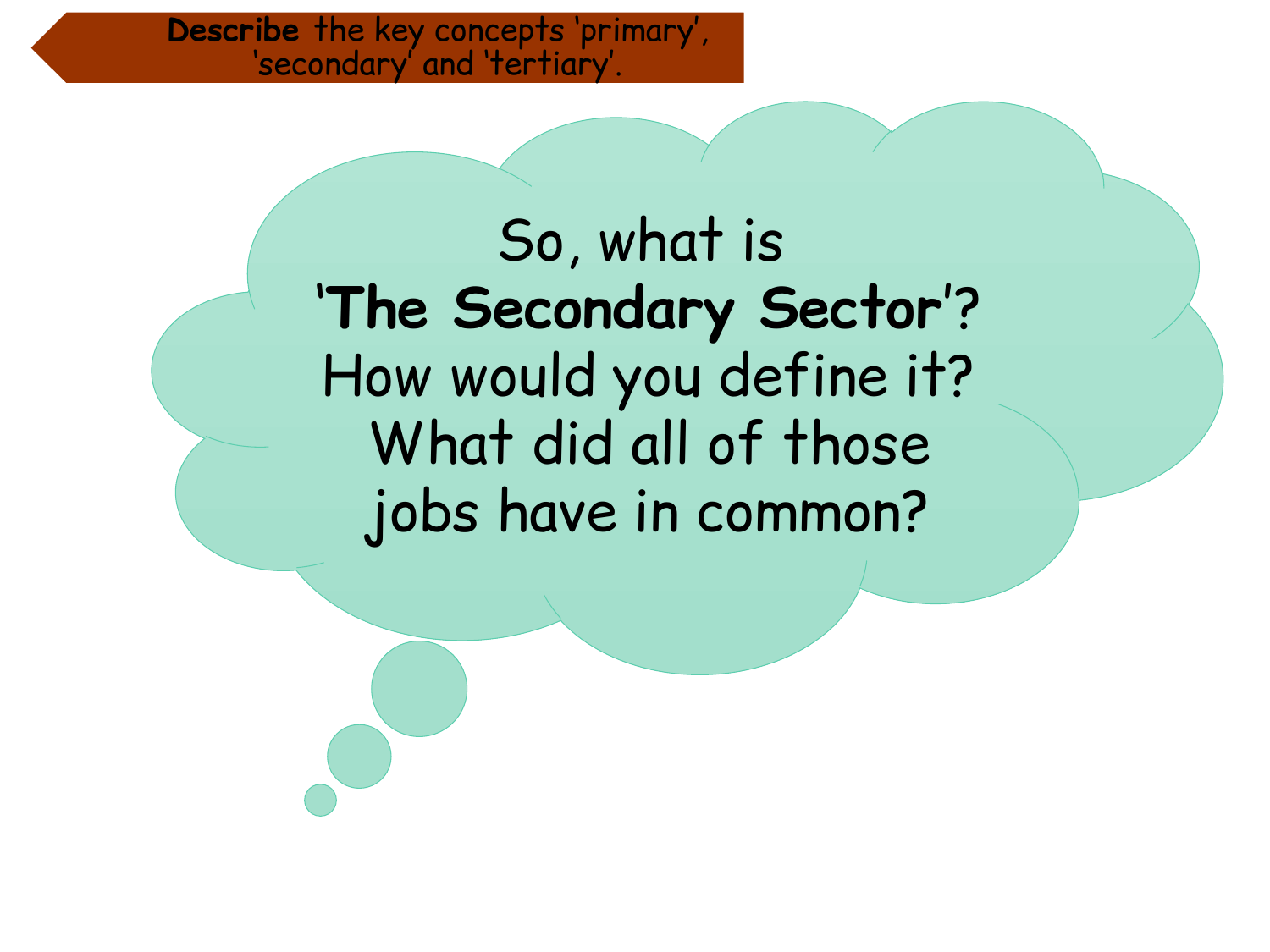

Describe the key concepts ‘primary’, ‘secondary’ and ‘tertiary’.
So, what is
‘The Secondary Sector’?
How would you define it?
What did all of those jobs have in common?